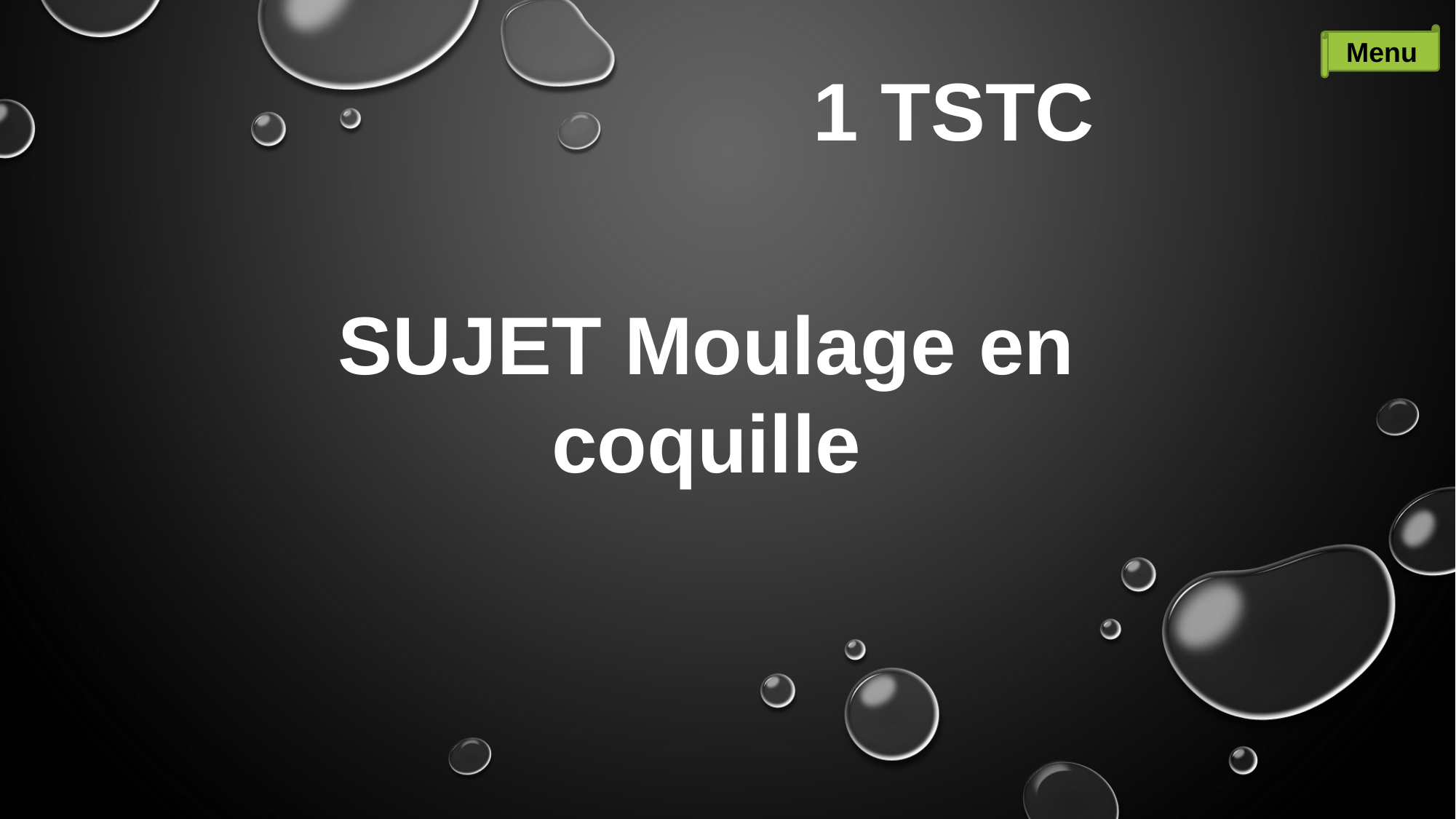

Menu
1 TSTC
SUJET Moulage en coquille